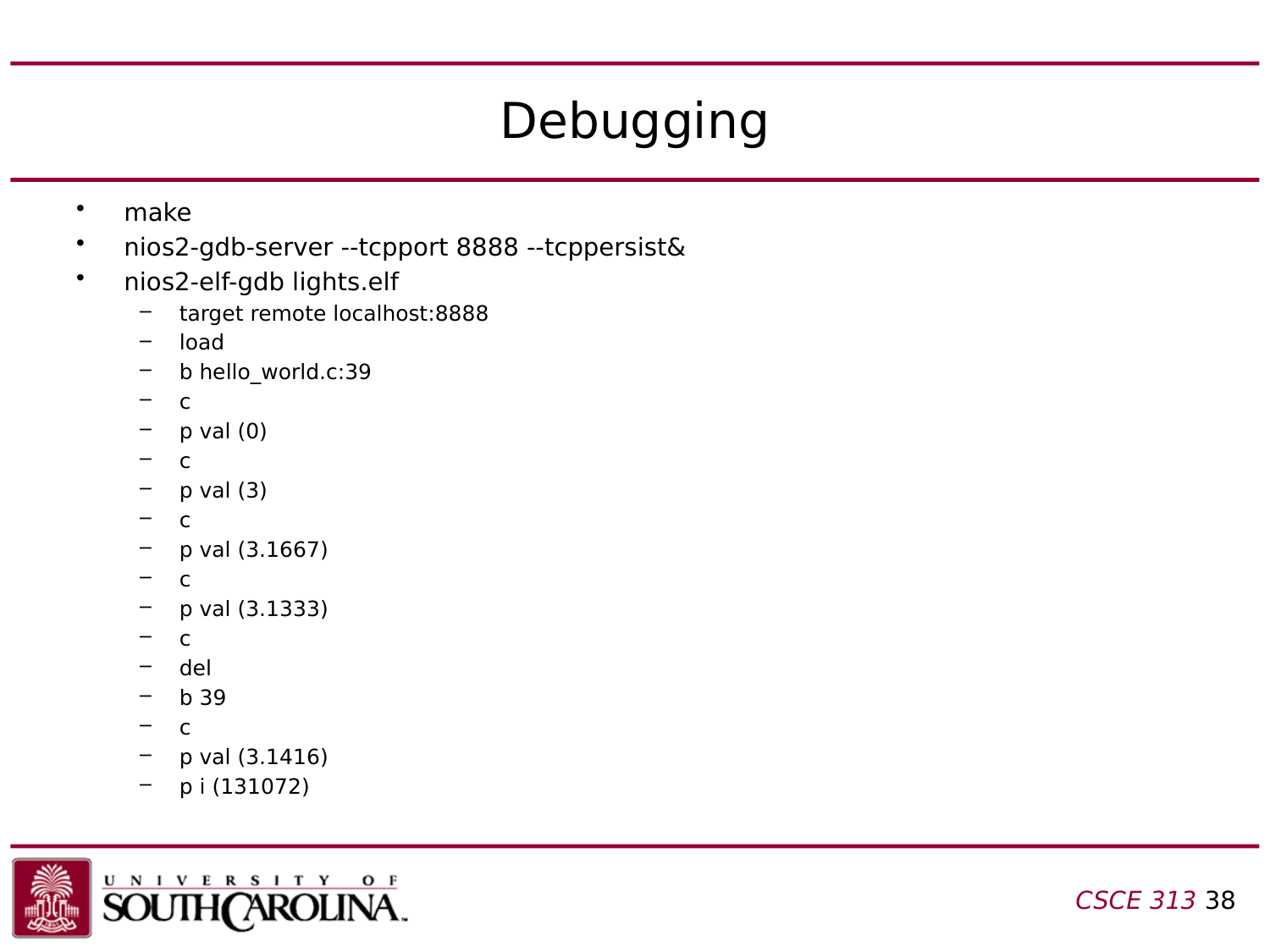

# Debugging
make
nios2-gdb-server --tcpport 8888 --tcppersist&
nios2-elf-gdb lights.elf
target remote localhost:8888
load
b hello_world.c:39
c
p val (0)
c
p val (3)
c
p val (3.1667)
c
p val (3.1333)
c
del
b 39
c
p val (3.1416)
p i (131072)

CSCE 313 38